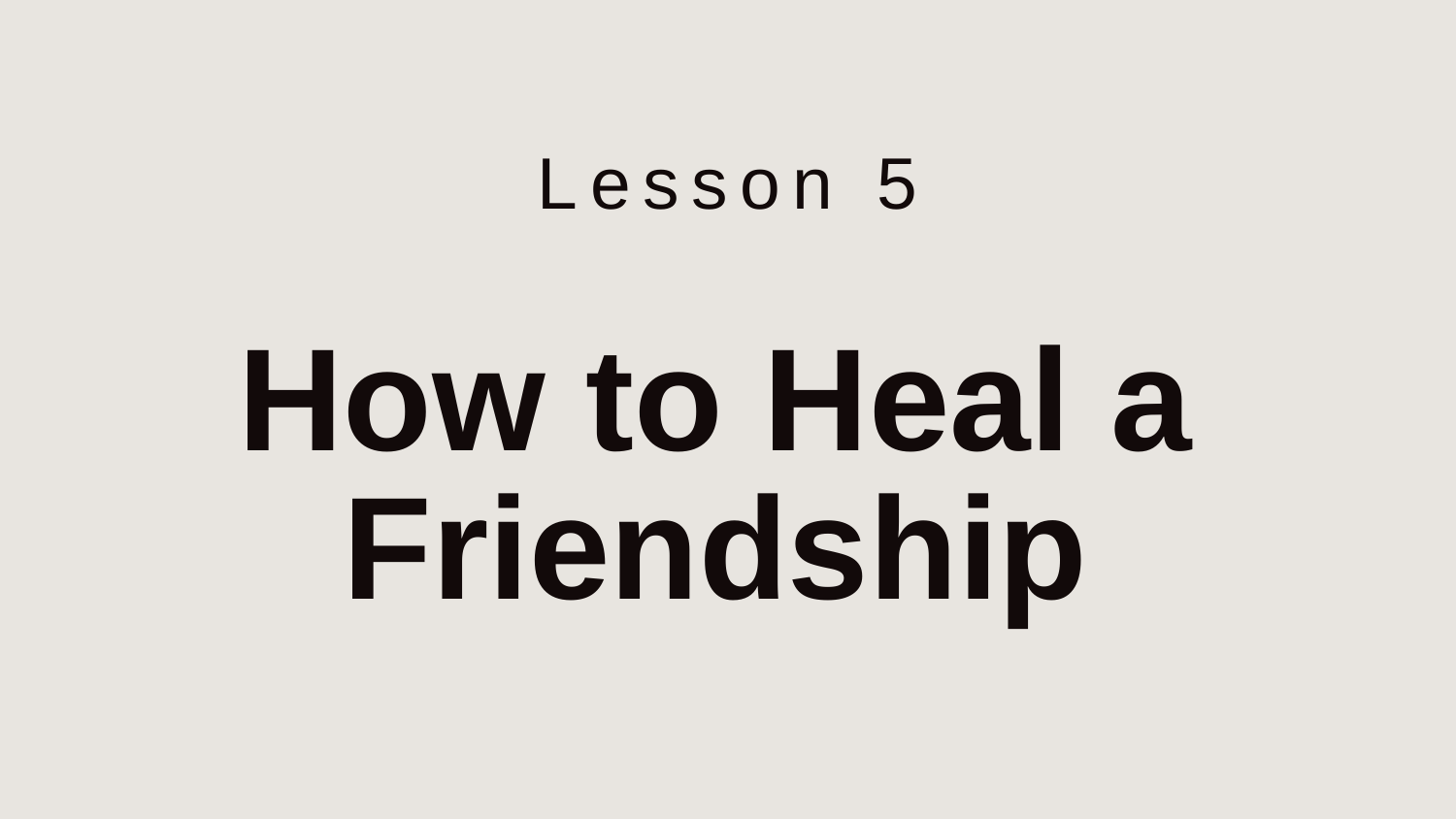

Lesson 5
# How to Heal a Friendship